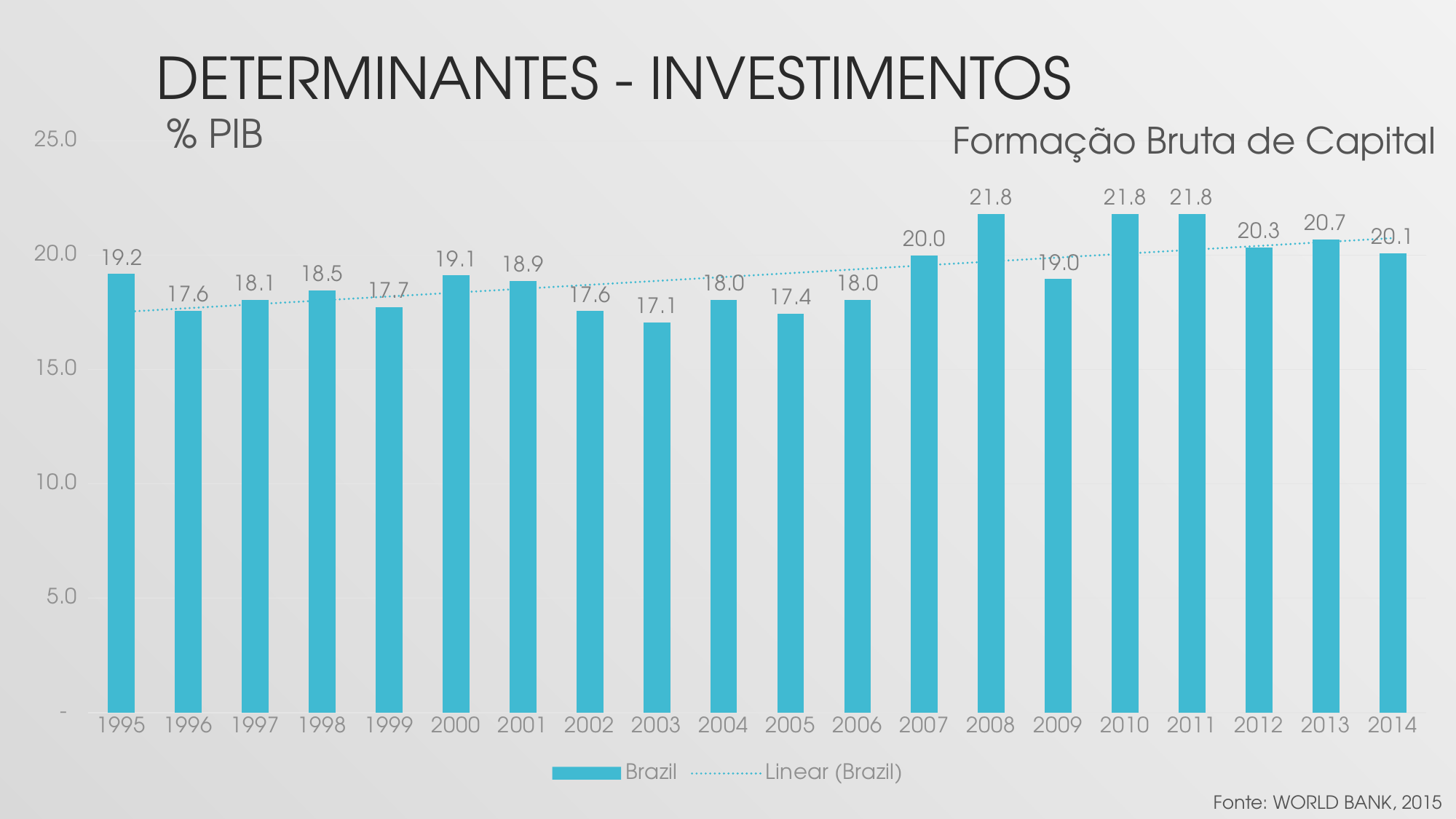

# Determinantes - investimentos
% PIB

### Chart

| Category | Brazil |
|---|---|
| 1995 | 19.17751409530018 |
| 1996 | 17.564116163882794 |
| 1997 | 18.051962188004993 |
| 1998 | 18.462800141155185 |
| 1999 | 17.73487860680029 |
| 2000 | 19.119377699340557 |
| 2001 | 18.869742061004967 |
| 2002 | 17.55176929994508 |
| 2003 | 17.056873881222206 |
| 2004 | 18.03885730623039 |
| 2005 | 17.437018127433536 |
| 2006 | 18.04376459144776 |
| 2007 | 19.99138346840047 |
| 2008 | 21.799821723362285 |
| 2009 | 18.955769740404197 |
| 2010 | 21.79577985687584 |
| 2011 | 21.808257129240083 |
| 2012 | 20.343404917575395 |
| 2013 | 20.68780853925561 |
| 2014 | 20.08175313732962 |
Formação Bruta de Capital
Fonte: WORLD BANK, 2015